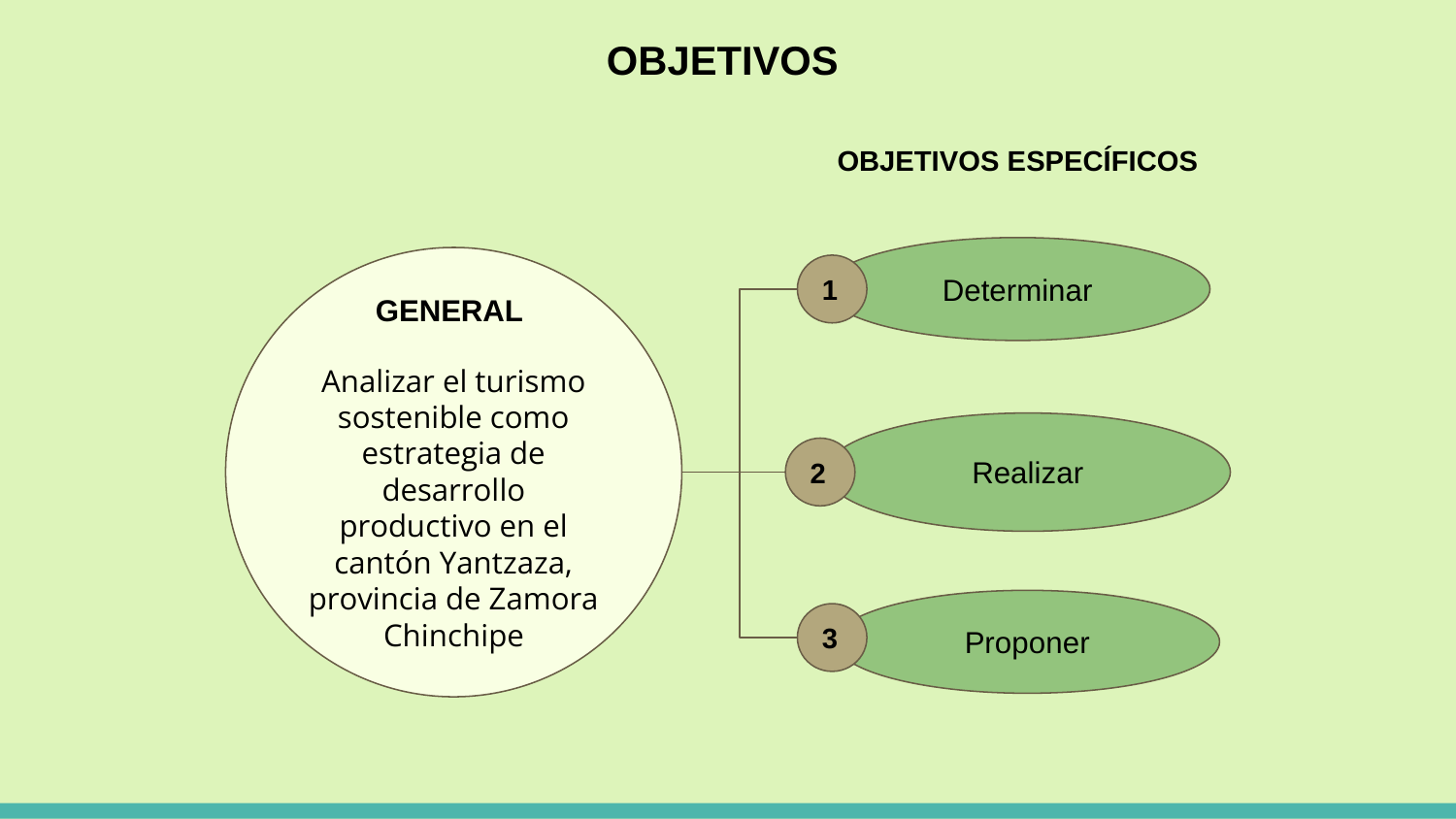

OBJETIVOS
OBJETIVOS ESPECÍFICOS
Determinar
GENERAL

Analizar el turismo sostenible como estrategia de desarrollo productivo en el cantón Yantzaza, provincia de Zamora Chinchipe
1
Realizar
2
Proponer
3